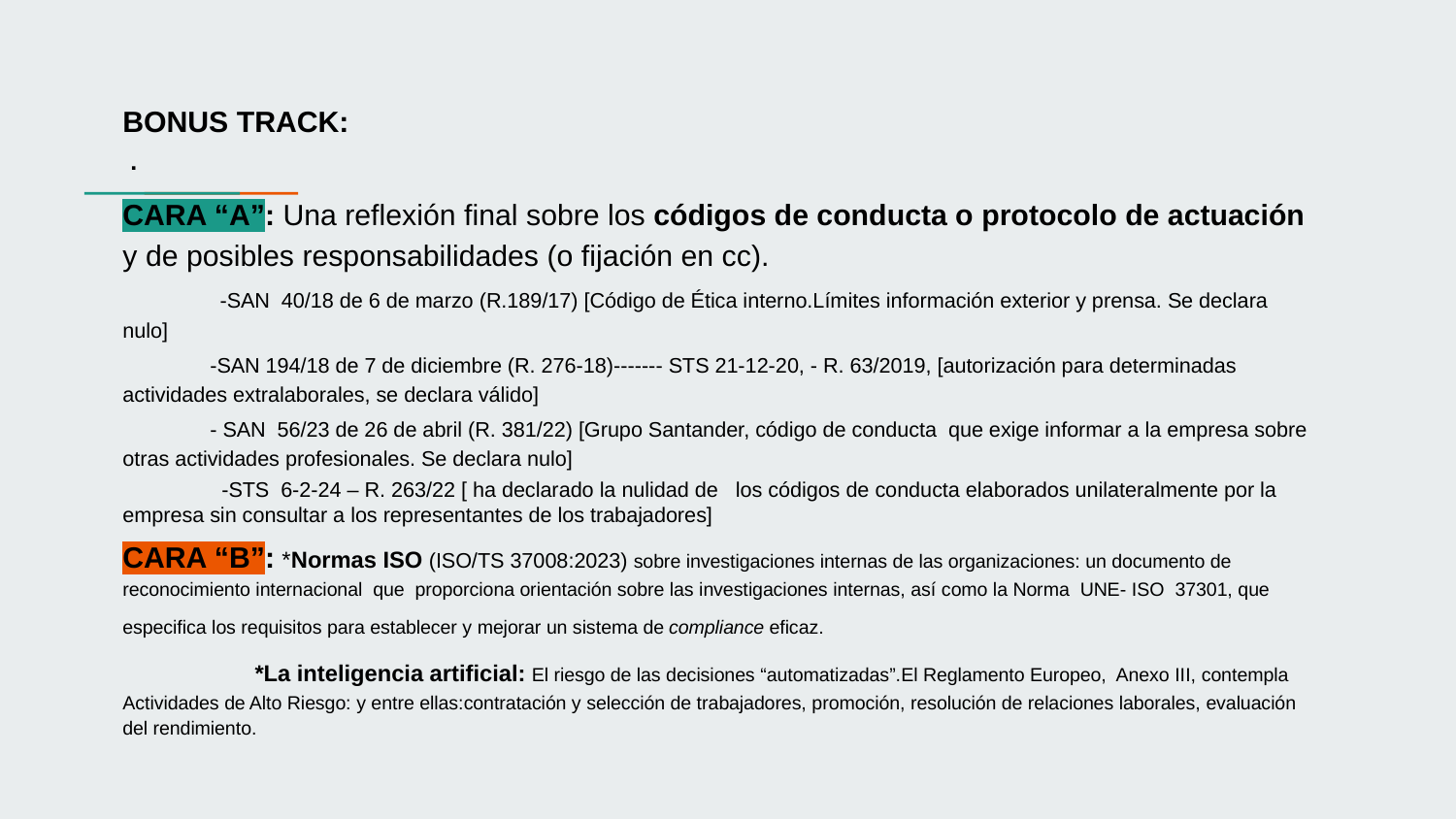

BONUS TRACK:

CARA “A”: Una reflexión final sobre los códigos de conducta o protocolo de actuación  y de posibles responsabilidades (o fijación en cc).
              -SAN  40/18 de 6 de marzo (R.189/17) [Código de Ética interno.Límites información exterior y prensa. Se declara nulo]
               -SAN 194/18 de 7 de diciembre (R. 276-18)------- STS 21-12-20, - R. 63/2019, [autorización para determinadas actividades extralaborales, se declara válido]
               - SAN  56/23 de 26 de abril (R. 381/22) [Grupo Santander, código de conducta  que exige informar a la empresa sobre otras actividades profesionales. Se declara nulo]
                 -STS  6-2-24 – R. 263/22 [ ha declarado la nulidad de   los códigos de conducta elaborados unilateralmente por la empresa sin consultar a los representantes de los trabajadores]
CARA “B”: *Normas ISO (ISO/TS 37008:2023) sobre investigaciones internas de las organizaciones: un documento de reconocimiento internacional  que  proporciona orientación sobre las investigaciones internas, así como la Norma  UNE- ISO  37301, que especifica los requisitos para establecer y mejorar un sistema de compliance eficaz.
                *La inteligencia artificial: El riesgo de las decisiones “automatizadas”.El Reglamento Europeo,  Anexo III, contempla Actividades de Alto Riesgo: y entre ellas:contratación y selección de trabajadores, promoción, resolución de relaciones laborales, evaluación del rendimiento.

# .